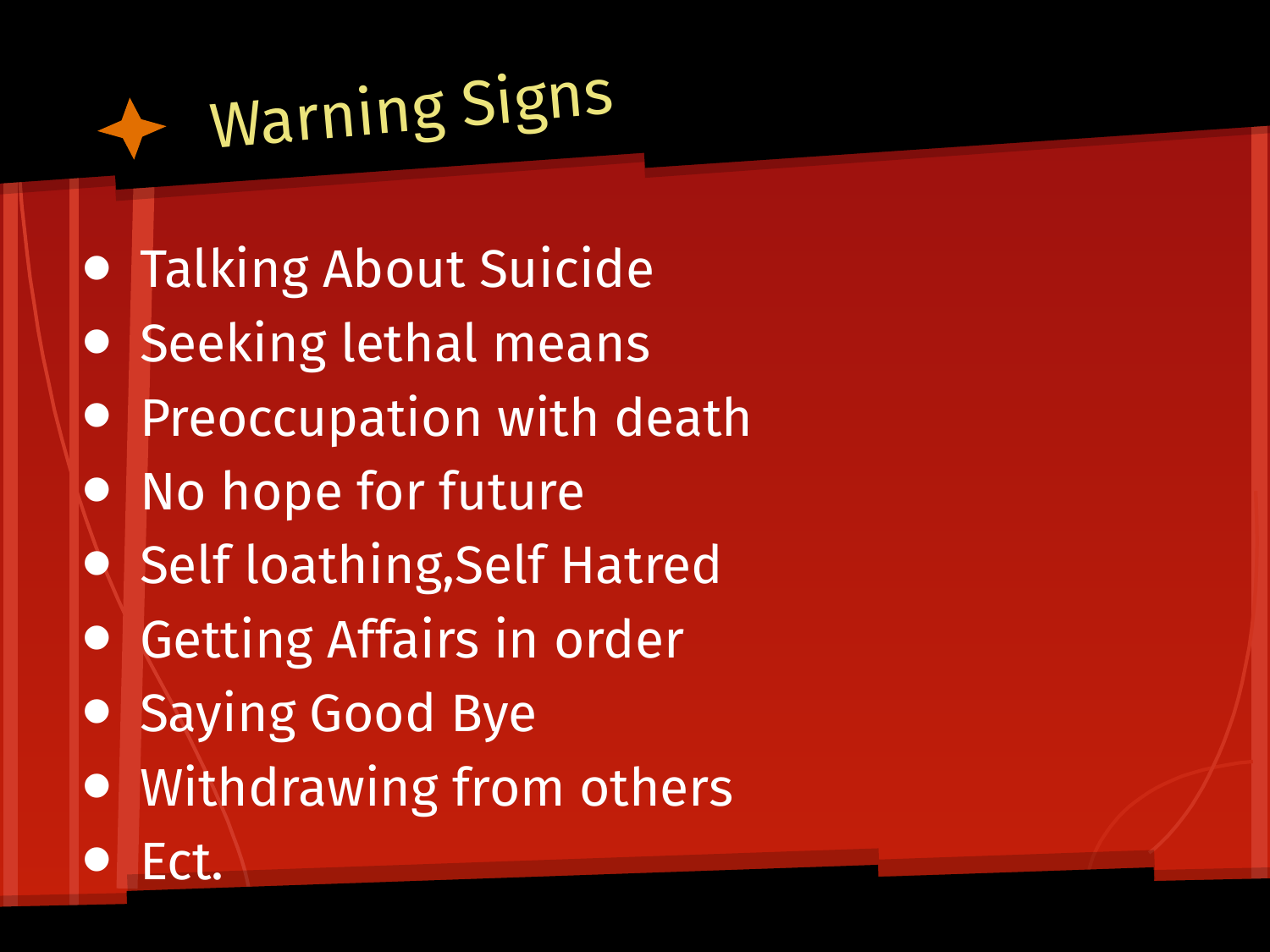

# Warning Signs
Talking About Suicide
Seeking lethal means
Preoccupation with death
No hope for future
Self loathing,Self Hatred
Getting Affairs in order
Saying Good Bye
Withdrawing from others
Ect.